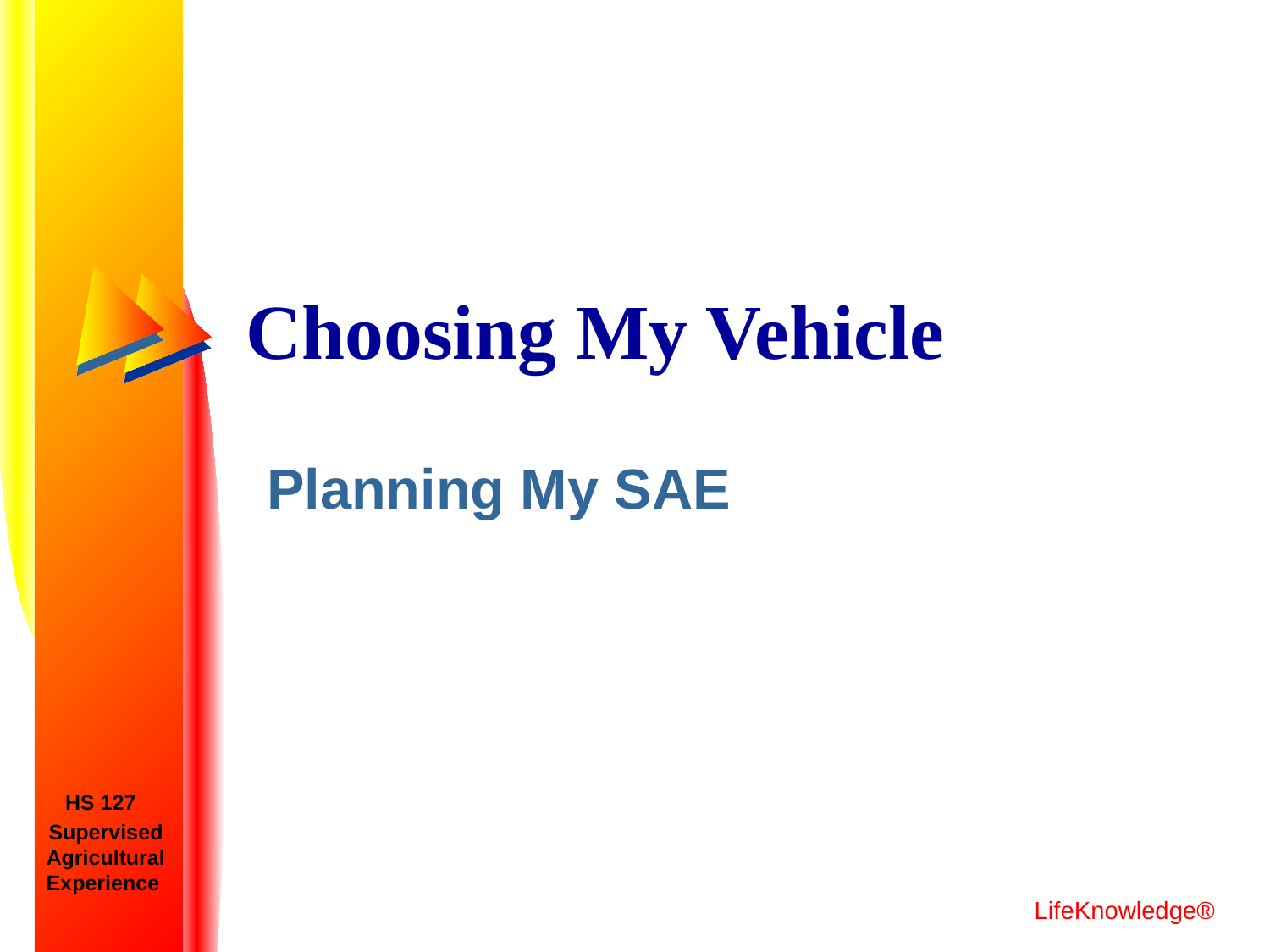

# Choosing My Vehicle
Planning My SAE
HS 127
Supervised Agricultural Experience
LifeKnowledge®